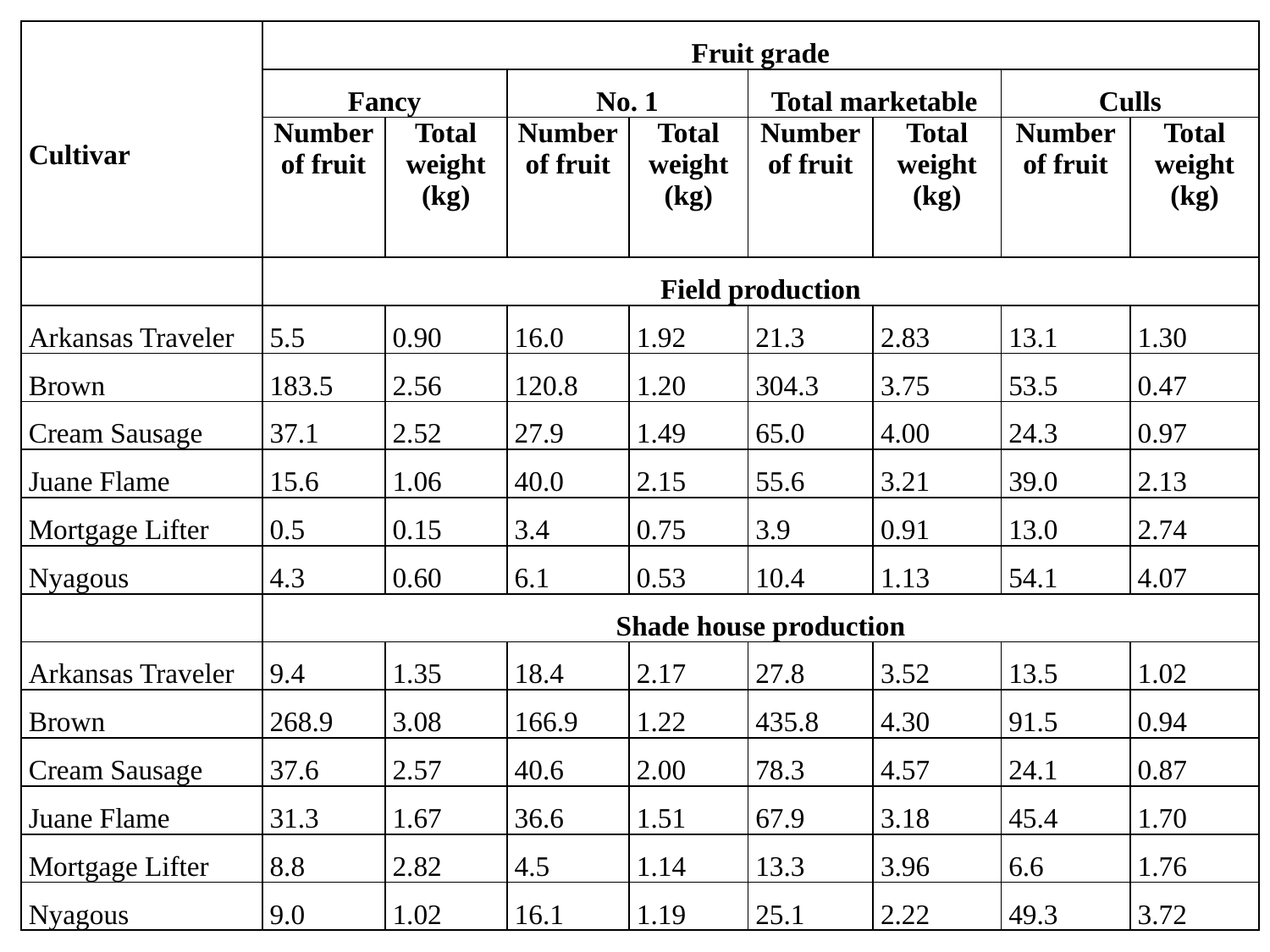

| Cultivar | Fruit grade |  |  |  |  |  |  |  |
| --- | --- | --- | --- | --- | --- | --- | --- | --- |
|  | Fancy |  | No. 1 |  | Total marketable |  | Culls |  |
|  | Number of fruit | Total weight (kg) | Number of fruit | Total weight (kg) | Number of fruit | Total weight (kg) | Number of fruit | Total weight (kg) |
|  | Field production |  |  |  |  |  |  |  |
| Arkansas Traveler | 5.5 | 0.90 | 16.0 | 1.92 | 21.3 | 2.83 | 13.1 | 1.30 |
| Brown | 183.5 | 2.56 | 120.8 | 1.20 | 304.3 | 3.75 | 53.5 | 0.47 |
| Cream Sausage | 37.1 | 2.52 | 27.9 | 1.49 | 65.0 | 4.00 | 24.3 | 0.97 |
| Juane Flame | 15.6 | 1.06 | 40.0 | 2.15 | 55.6 | 3.21 | 39.0 | 2.13 |
| Mortgage Lifter | 0.5 | 0.15 | 3.4 | 0.75 | 3.9 | 0.91 | 13.0 | 2.74 |
| Nyagous | 4.3 | 0.60 | 6.1 | 0.53 | 10.4 | 1.13 | 54.1 | 4.07 |
|  | Shade house production |  |  |  |  |  |  |  |
| Arkansas Traveler | 9.4 | 1.35 | 18.4 | 2.17 | 27.8 | 3.52 | 13.5 | 1.02 |
| Brown | 268.9 | 3.08 | 166.9 | 1.22 | 435.8 | 4.30 | 91.5 | 0.94 |
| Cream Sausage | 37.6 | 2.57 | 40.6 | 2.00 | 78.3 | 4.57 | 24.1 | 0.87 |
| Juane Flame | 31.3 | 1.67 | 36.6 | 1.51 | 67.9 | 3.18 | 45.4 | 1.70 |
| Mortgage Lifter | 8.8 | 2.82 | 4.5 | 1.14 | 13.3 | 3.96 | 6.6 | 1.76 |
| Nyagous | 9.0 | 1.02 | 16.1 | 1.19 | 25.1 | 2.22 | 49.3 | 3.72 |